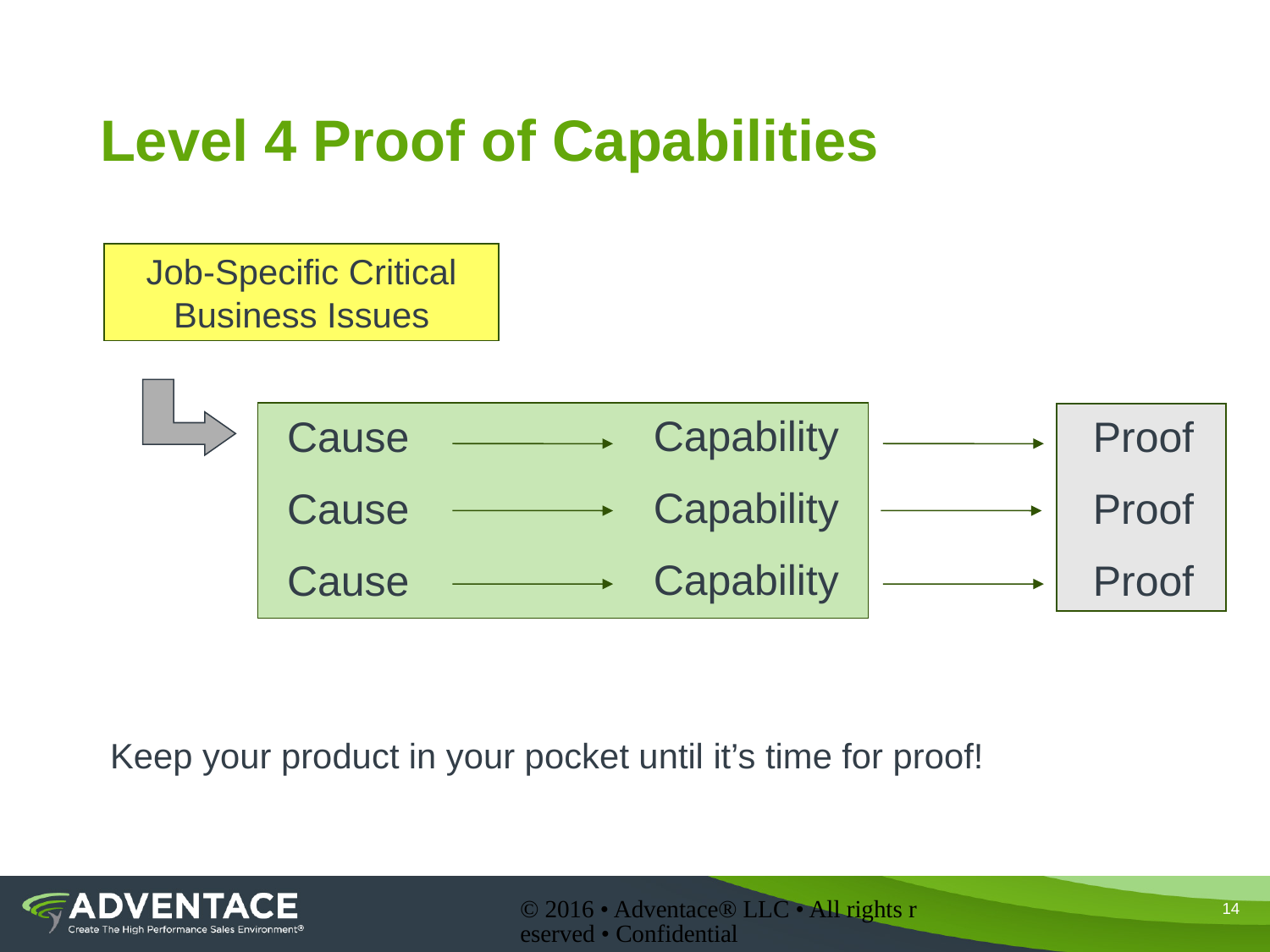

# Level 4 Proof of Capabilities
Job-Specific Critical Business Issues

Capability
Capability
Capability
Cause
Cause
Cause

  Proof
  Proof
  Proof

Keep your product in your pocket until it’s time for proof!
© 2016 • Adventace® LLC • All rights reserved • Confidential
14